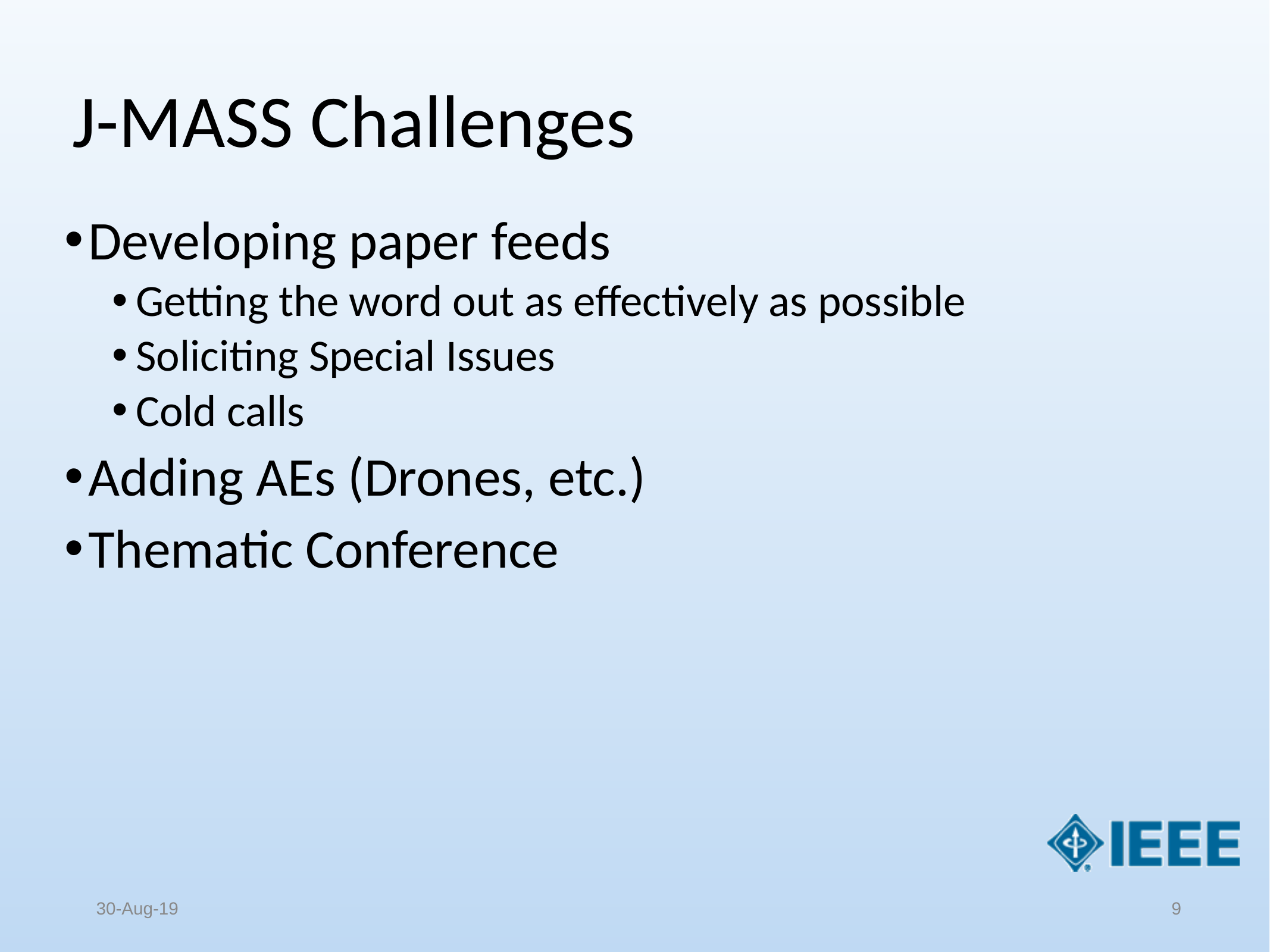

# J-MASS Challenges
Developing paper feeds
Getting the word out as effectively as possible
Soliciting Special Issues
Cold calls
Adding AEs (Drones, etc.)
Thematic Conference

9
30-Aug-19